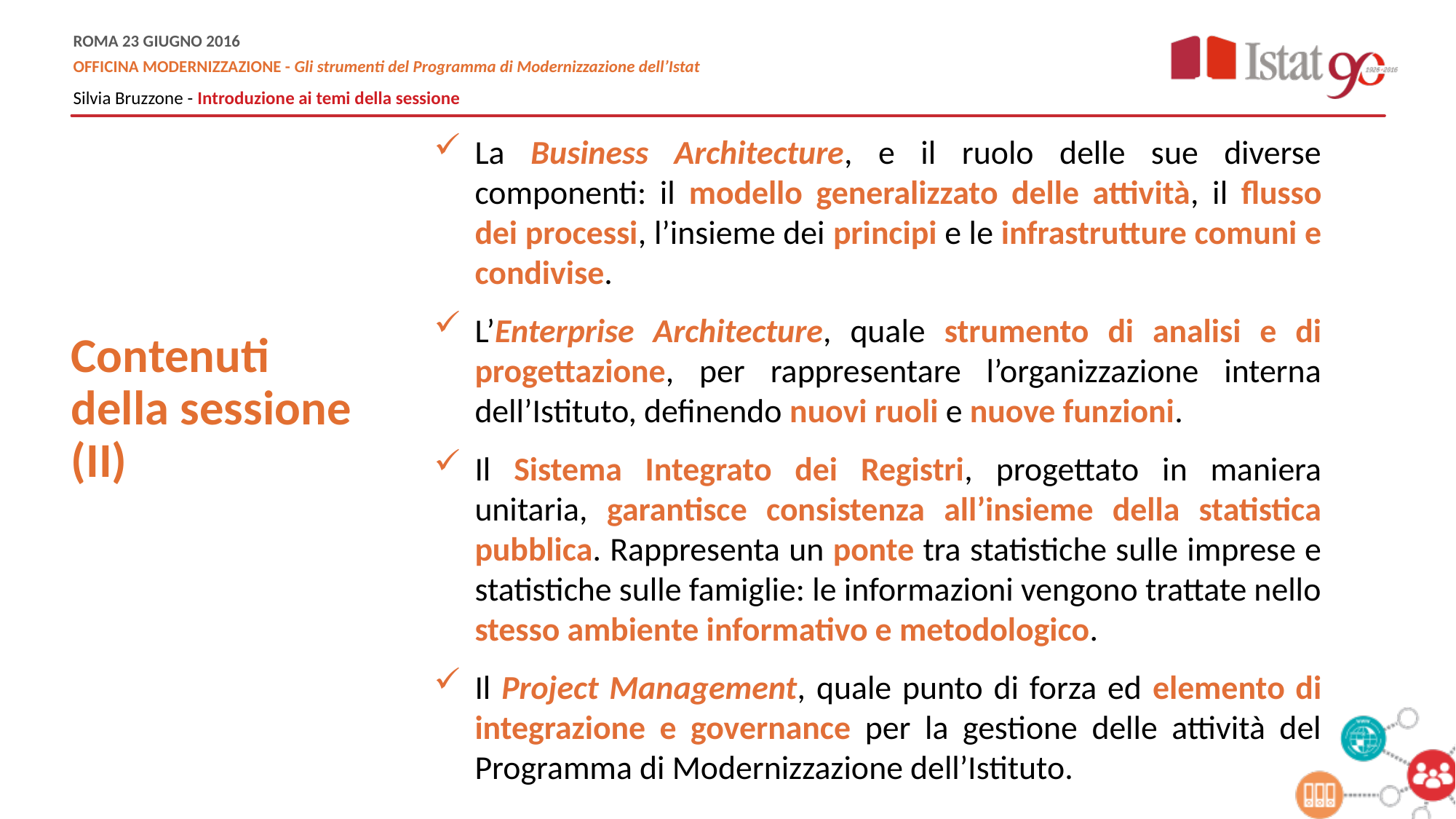

La Business Architecture, e il ruolo delle sue diverse componenti: il modello generalizzato delle attività, il flusso dei processi, l’insieme dei principi e le infrastrutture comuni e condivise.

L’Enterprise Architecture, quale strumento di analisi e di progettazione, per rappresentare l’organizzazione interna dell’Istituto, definendo nuovi ruoli e nuove funzioni.

Il Sistema Integrato dei Registri, progettato in maniera unitaria, garantisce consistenza all’insieme della statistica pubblica. Rappresenta un ponte tra statistiche sulle imprese e statistiche sulle famiglie: le informazioni vengono trattate nello stesso ambiente informativo e metodologico.

Il Project Management, quale punto di forza ed elemento di integrazione e governance per la gestione delle attività del Programma di Modernizzazione dell’Istituto.
Contenuti della sessione (II)